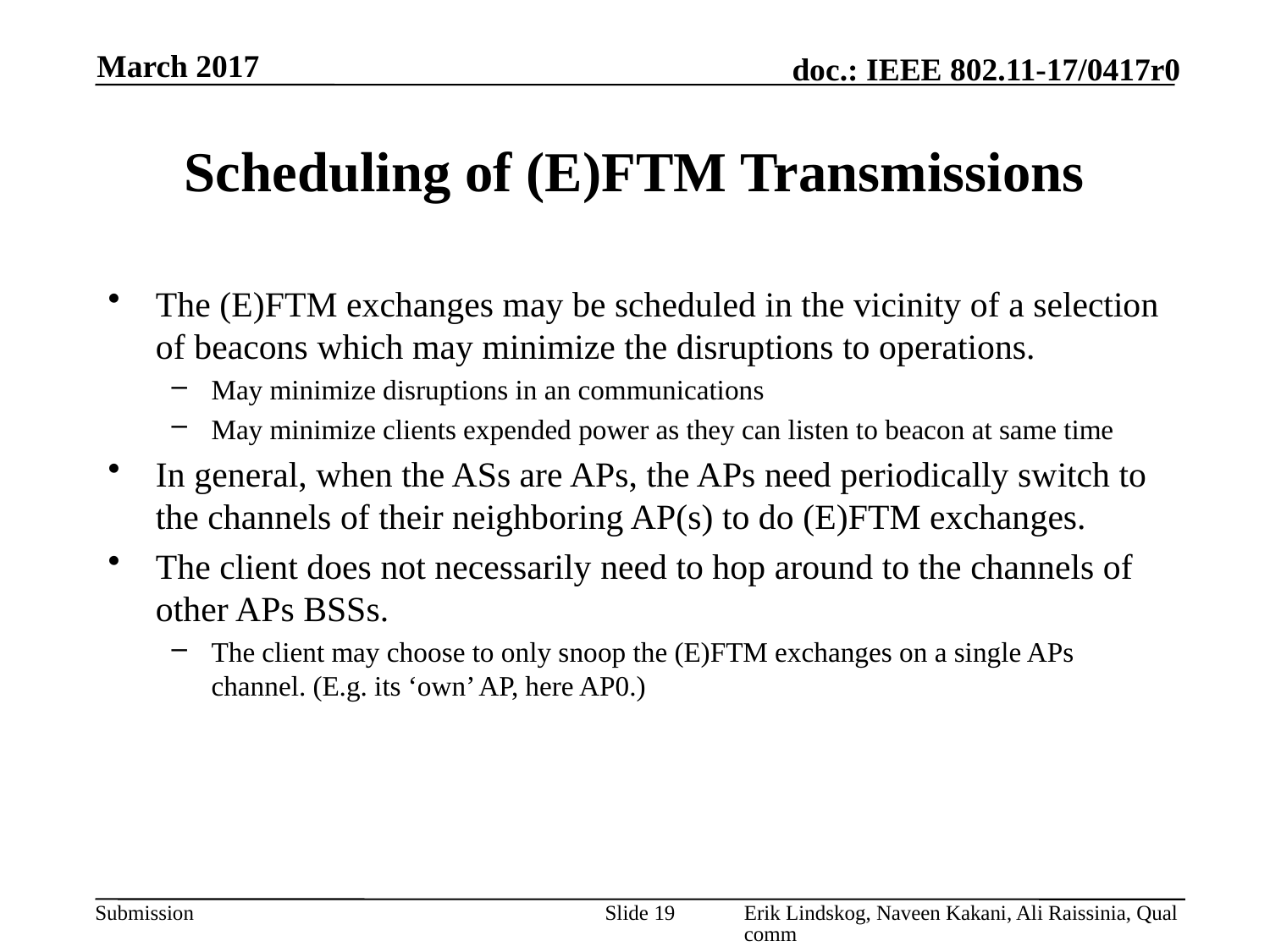

March 2017
# Scheduling of (E)FTM Transmissions
The (E)FTM exchanges may be scheduled in the vicinity of a selection of beacons which may minimize the disruptions to operations.
May minimize disruptions in an communications
May minimize clients expended power as they can listen to beacon at same time
In general, when the ASs are APs, the APs need periodically switch to the channels of their neighboring AP(s) to do (E)FTM exchanges.
The client does not necessarily need to hop around to the channels of other APs BSSs.
The client may choose to only snoop the (E)FTM exchanges on a single APs channel. (E.g. its ‘own’ AP, here AP0.)

Slide 19
Erik Lindskog, Naveen Kakani, Ali Raissinia, Qualcomm